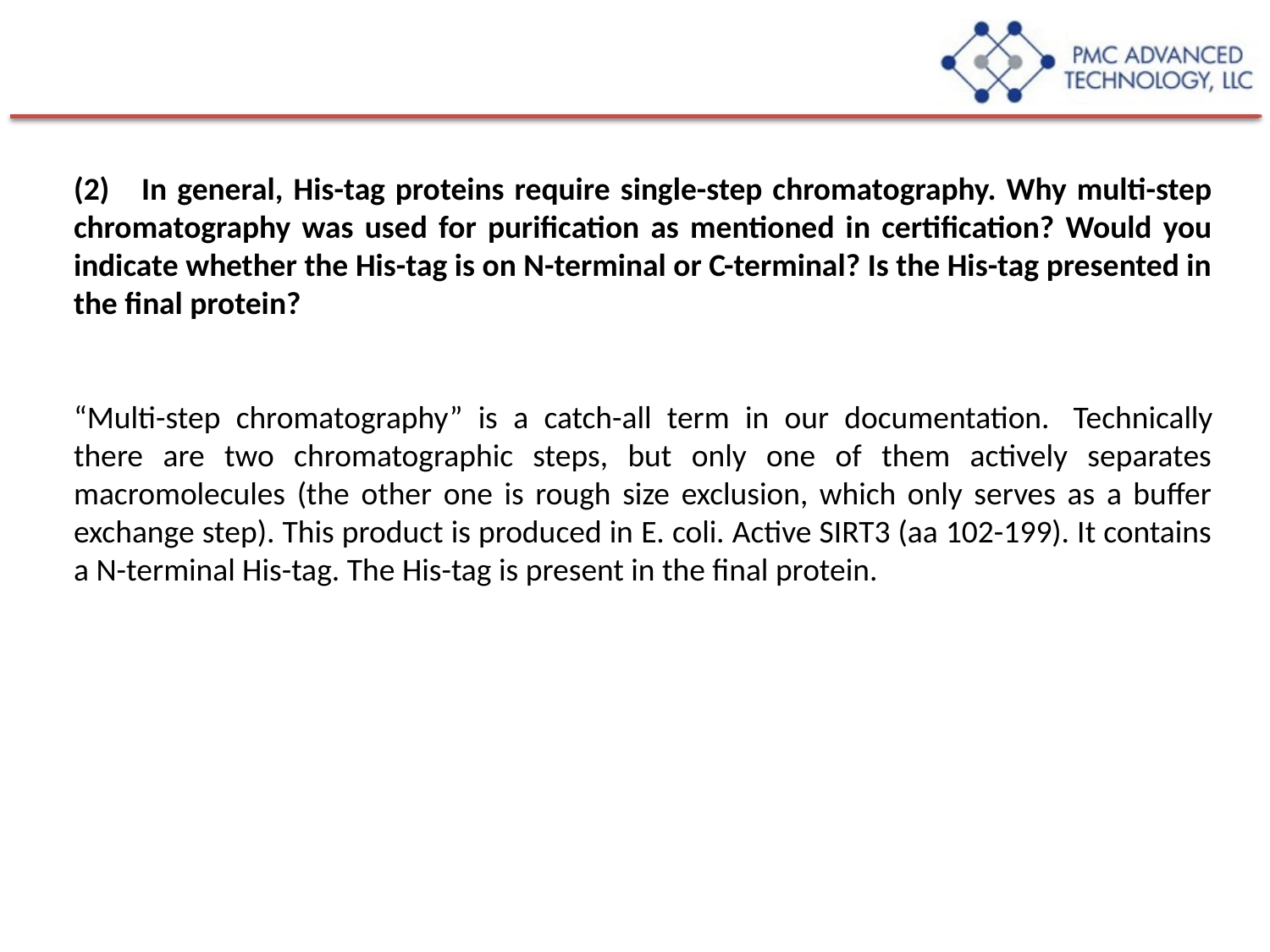

(2)    In general, His-tag proteins require single-step chromatography. Why multi-step chromatography was used for purification as mentioned in certification? Would you indicate whether the His-tag is on N-terminal or C-terminal? Is the His-tag presented in the final protein?

“Multi-step chromatography” is a catch-all term in our documentation.  Technically there are two chromatographic steps, but only one of them actively separates macromolecules (the other one is rough size exclusion, which only serves as a buffer exchange step). This product is produced in E. coli. Active SIRT3 (aa 102-199). It contains a N-terminal His-tag. The His-tag is present in the final protein.